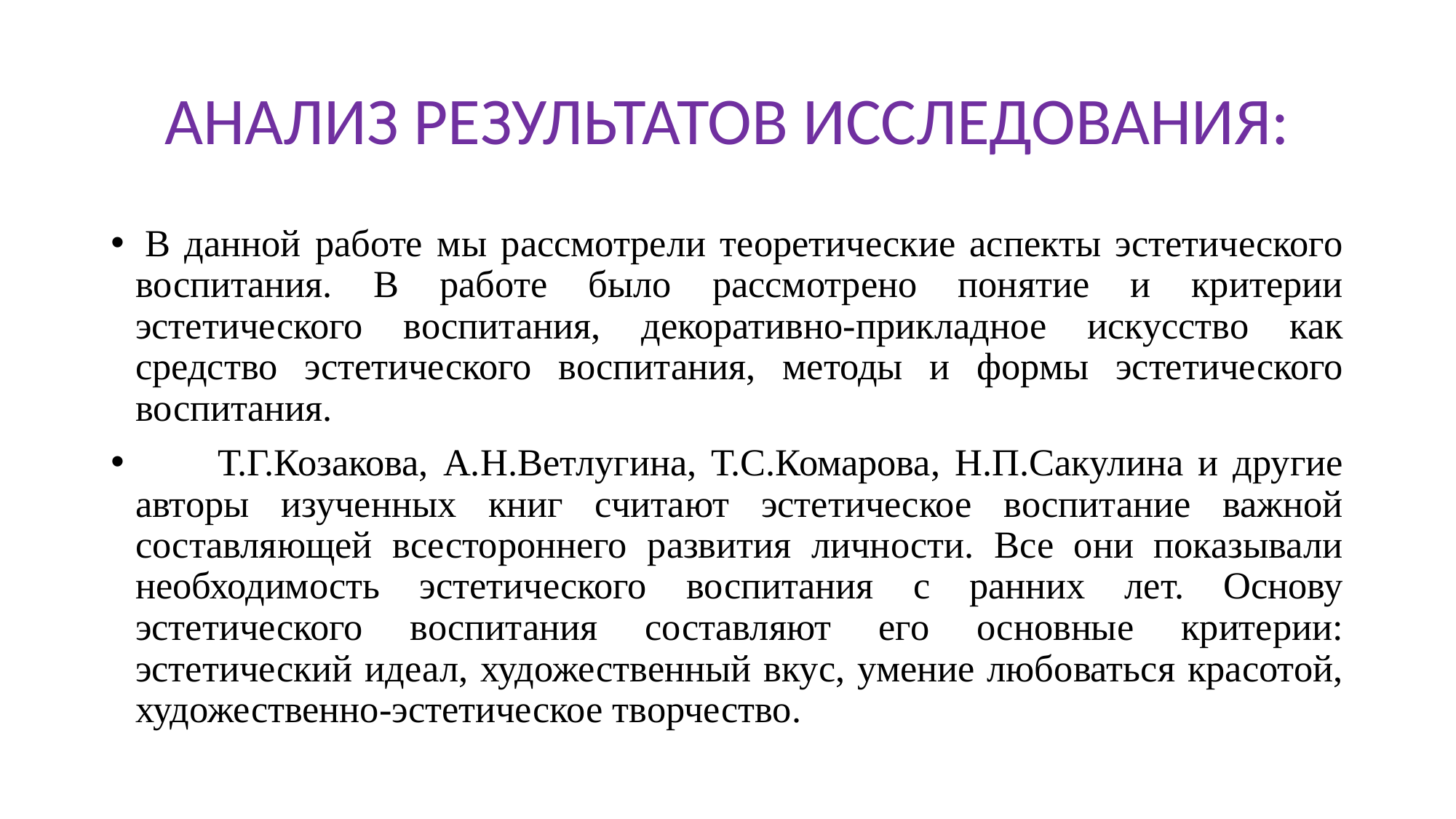

# АНАЛИЗ РЕЗУЛЬТАТОВ ИССЛЕДОВАНИЯ:
 В данной работе мы рассмотрели теоретические аспекты эстетического воспитания. В работе было рассмотрено понятие и критерии эстетического воспитания, декоративно-прикладное искусство как средство эстетического воспитания, методы и формы эстетического воспитания.
       Т.Г.Козакова, А.Н.Ветлугина, Т.С.Комарова, Н.П.Сакулина и другие авторы изученных книг считают эстетическое воспитание важной составляющей всестороннего развития личности. Все они показывали необходимость эстетического воспитания с ранних лет. Основу эстетического воспитания составляют его основные критерии: эстетический идеал, художественный вкус, умение любоваться красотой, художественно-эстетическое творчество.